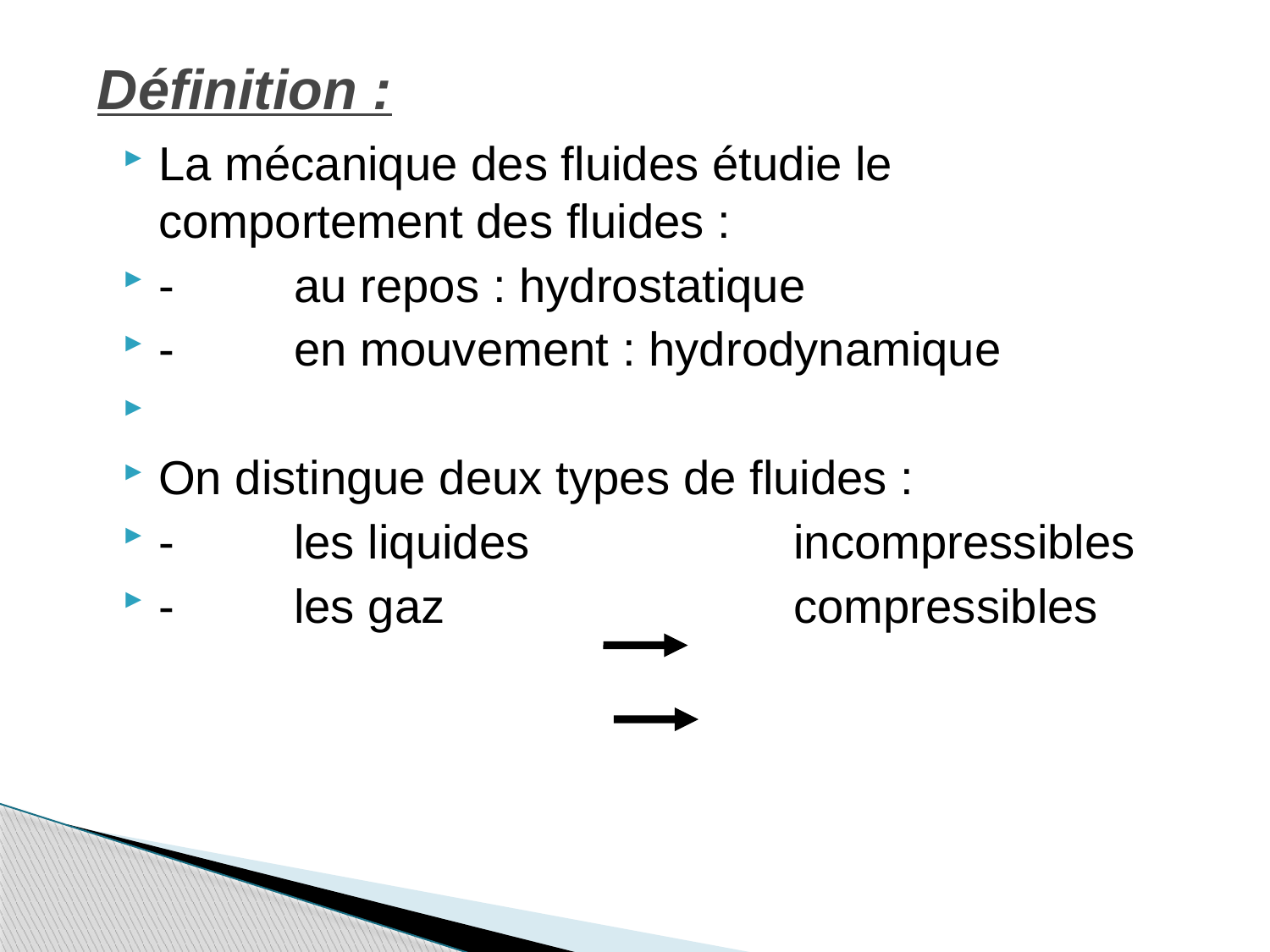

# Définition :
La mécanique des fluides étudie le comportement des fluides :
-         au repos : hydrostatique
-         en mouvement : hydrodynamique

On distingue deux types de fluides :
-         les liquides 		incompressibles
-         les gaz 			compressibles